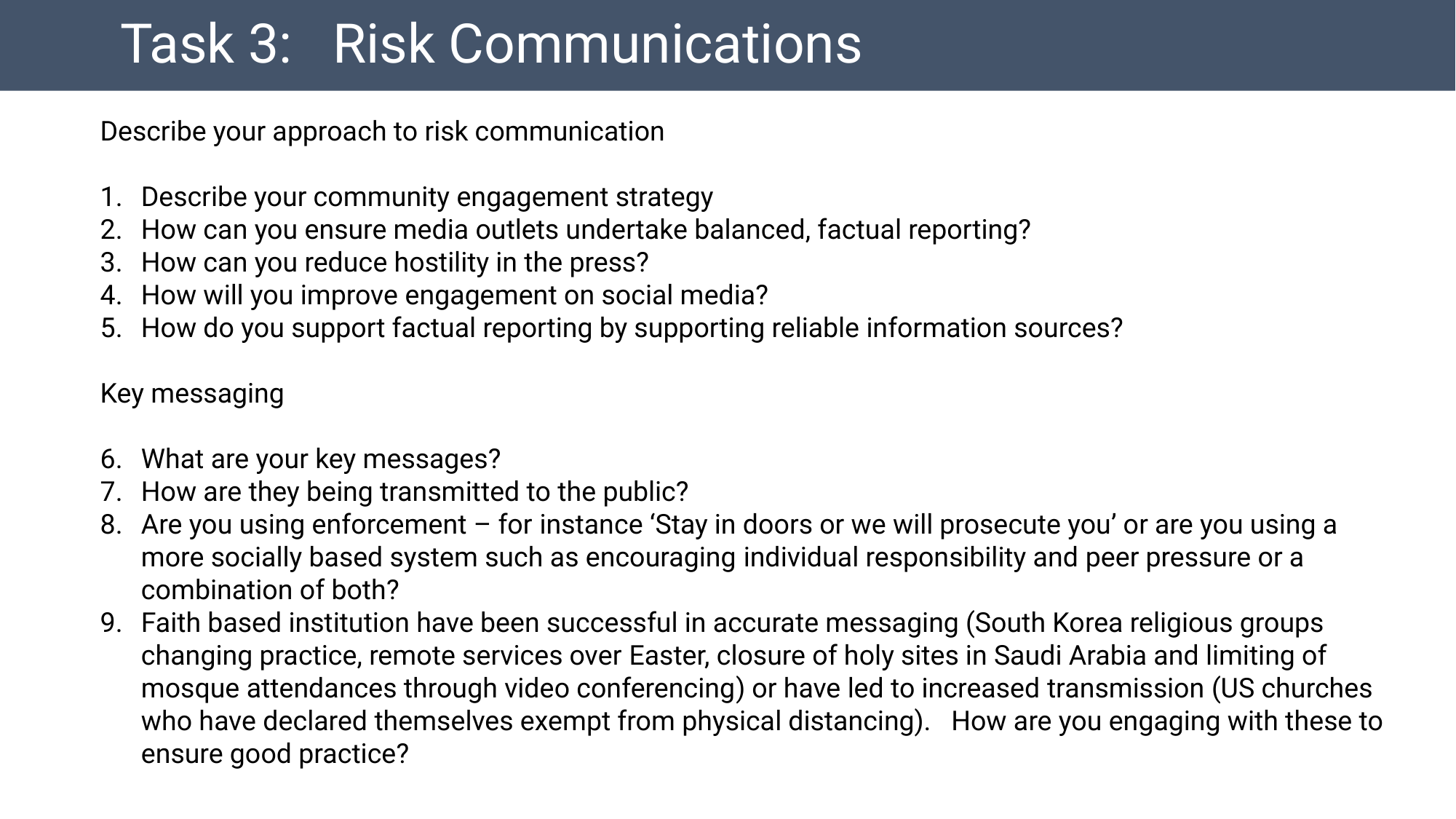

# Task 3:   Risk Communications
Describe your approach to risk communication

Describe your community engagement strategy
How can you ensure media outlets undertake balanced, factual reporting?
How can you reduce hostility in the press?
How will you improve engagement on social media?
How do you support factual reporting by supporting reliable information sources?

Key messaging

What are your key messages?
How are they being transmitted to the public?
Are you using enforcement – for instance ‘Stay in doors or we will prosecute you’ or are you using a more socially based system such as encouraging individual responsibility and peer pressure or a combination of both?
Faith based institution have been successful in accurate messaging (South Korea religious groups changing practice, remote services over Easter, closure of holy sites in Saudi Arabia and limiting of mosque attendances through video conferencing) or have led to increased transmission (US churches who have declared themselves exempt from physical distancing).   How are you engaging with these to ensure good practice?